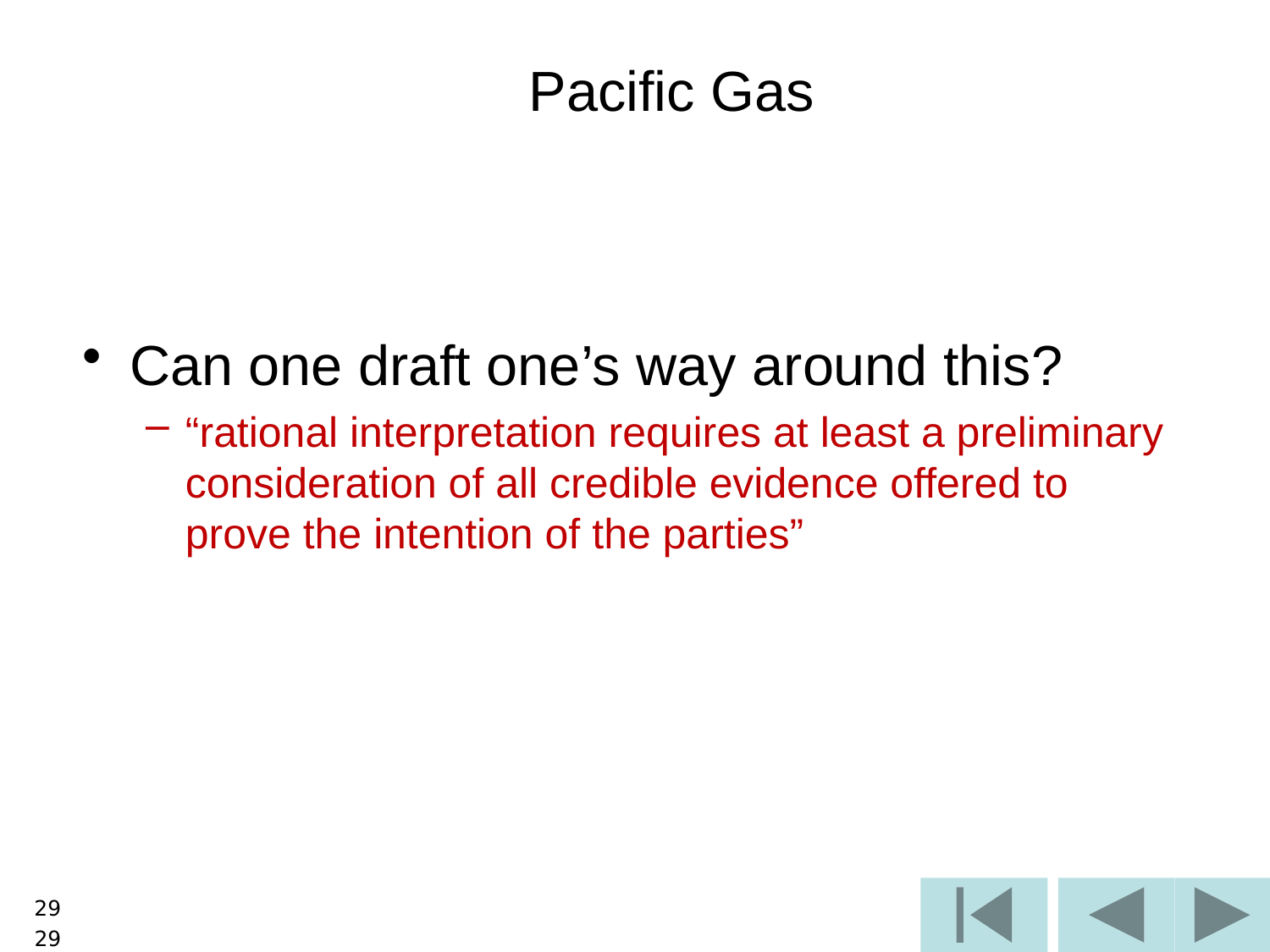

Pacific Gas

Can one draft one’s way around this?
“rational interpretation requires at least a preliminary consideration of all credible evidence offered to prove the intention of the parties”
29
29